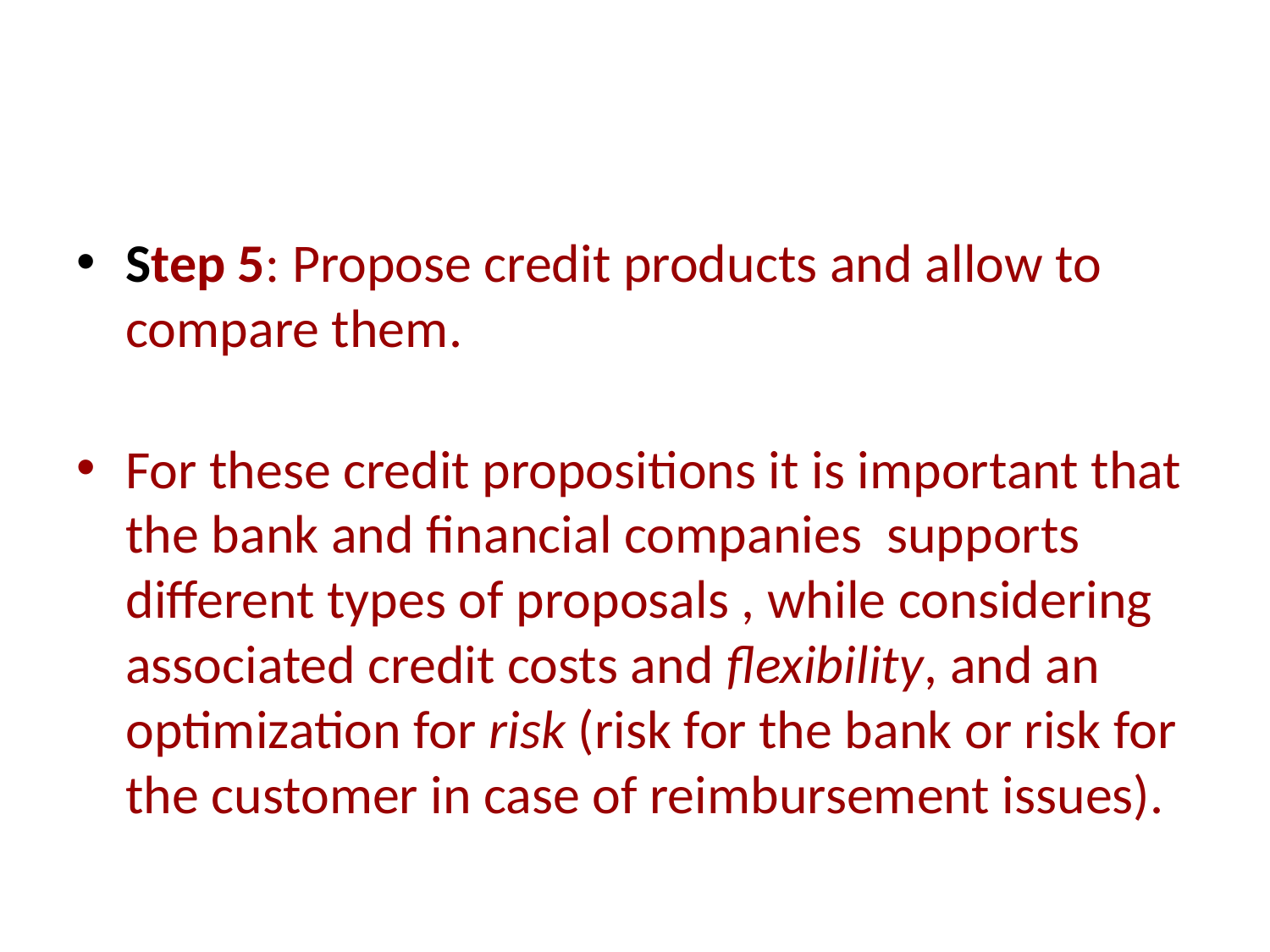

Step 5: Propose credit products and allow to compare them.
For these credit propositions it is important that the bank and financial companies  supports different types of proposals , while considering associated credit costs and flexibility, and an optimization for risk (risk for the bank or risk for the customer in case of reimbursement issues).